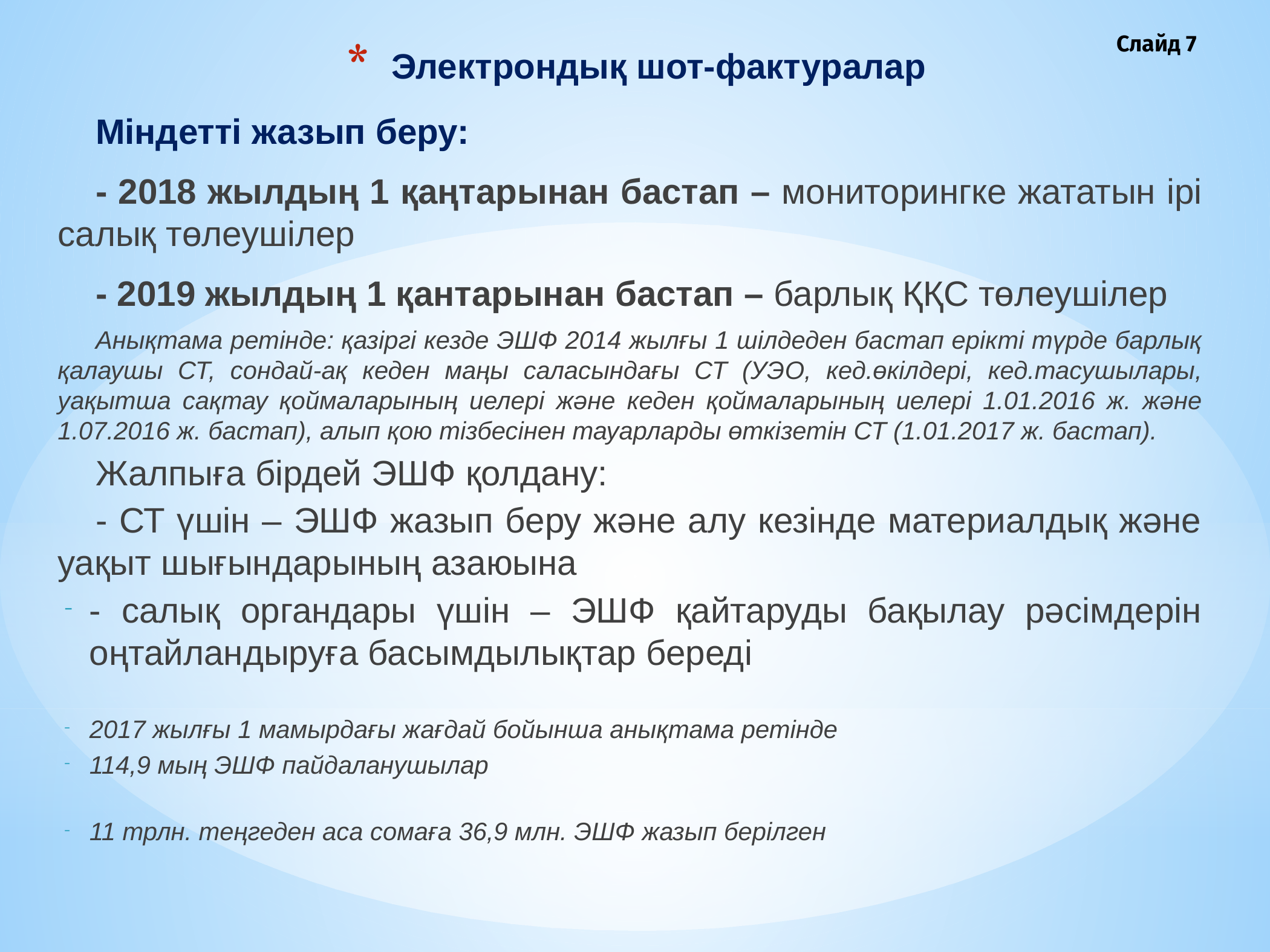

Слайд 7
# Электрондық шот-фактуралар
Міндетті жазып беру:
- 2018 жылдың 1 қаңтарынан бастап – мониторингке жататын ірі салық төлеушілер
- 2019 жылдың 1 қантарынан бастап – барлық ҚҚС төлеушілер
Анықтама ретінде: қазіргі кезде ЭШФ 2014 жылғы 1 шілдеден бастап ерікті түрде барлық қалаушы СТ, сондай-ақ кеден маңы саласындағы СТ (УЭО, кед.өкілдері, кед.тасушылары, уақытша сақтау қоймаларының иелері және кеден қоймаларының иелері 1.01.2016 ж. және 1.07.2016 ж. бастап), алып қою тізбесінен тауарларды өткізетін СТ (1.01.2017 ж. бастап).
Жалпыға бірдей ЭШФ қолдану:
- СТ үшін – ЭШФ жазып беру және алу кезінде материалдық және уақыт шығындарының азаюына
- салық органдары үшін – ЭШФ қайтаруды бақылау рәсімдерін оңтайландыруға басымдылықтар береді

2017 жылғы 1 мамырдағы жағдай бойынша анықтама ретінде
114,9 мың ЭШФ пайдаланушылар

11 трлн. теңгеден аса сомаға 36,9 млн. ЭШФ жазып берілген